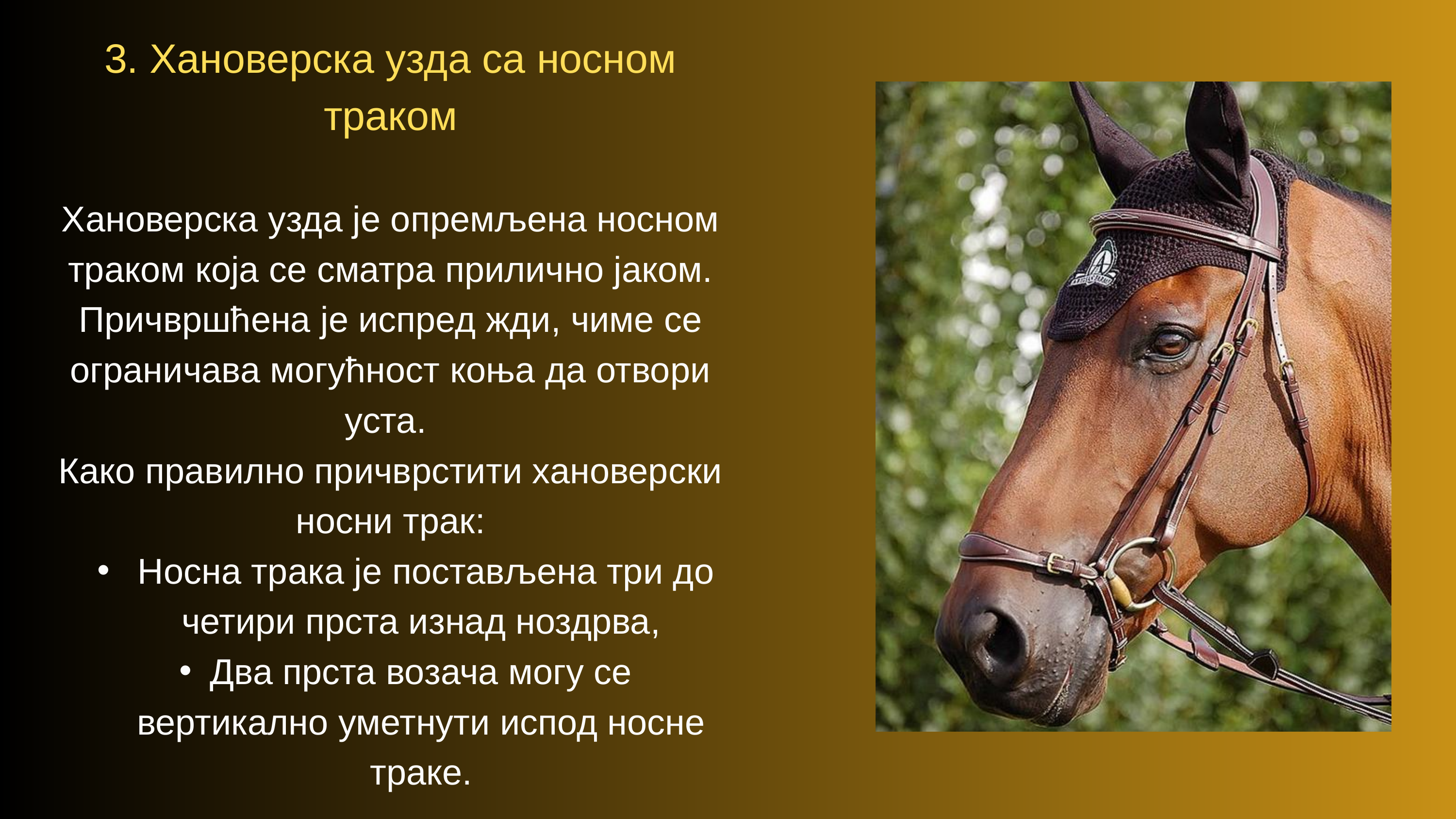

3. Хановерска узда са носном траком

Хановерска узда је опремљена носном траком која се сматра прилично јаком. Причвршћена је испред жди, чиме се ограничава могућност коња да отвори уста.
Како правилно причврстити хановерски носни трак:
 Носна трака је постављена три до четири прста изнад ноздрва,
Два прста возача могу се вертикално уметнути испод носне траке.